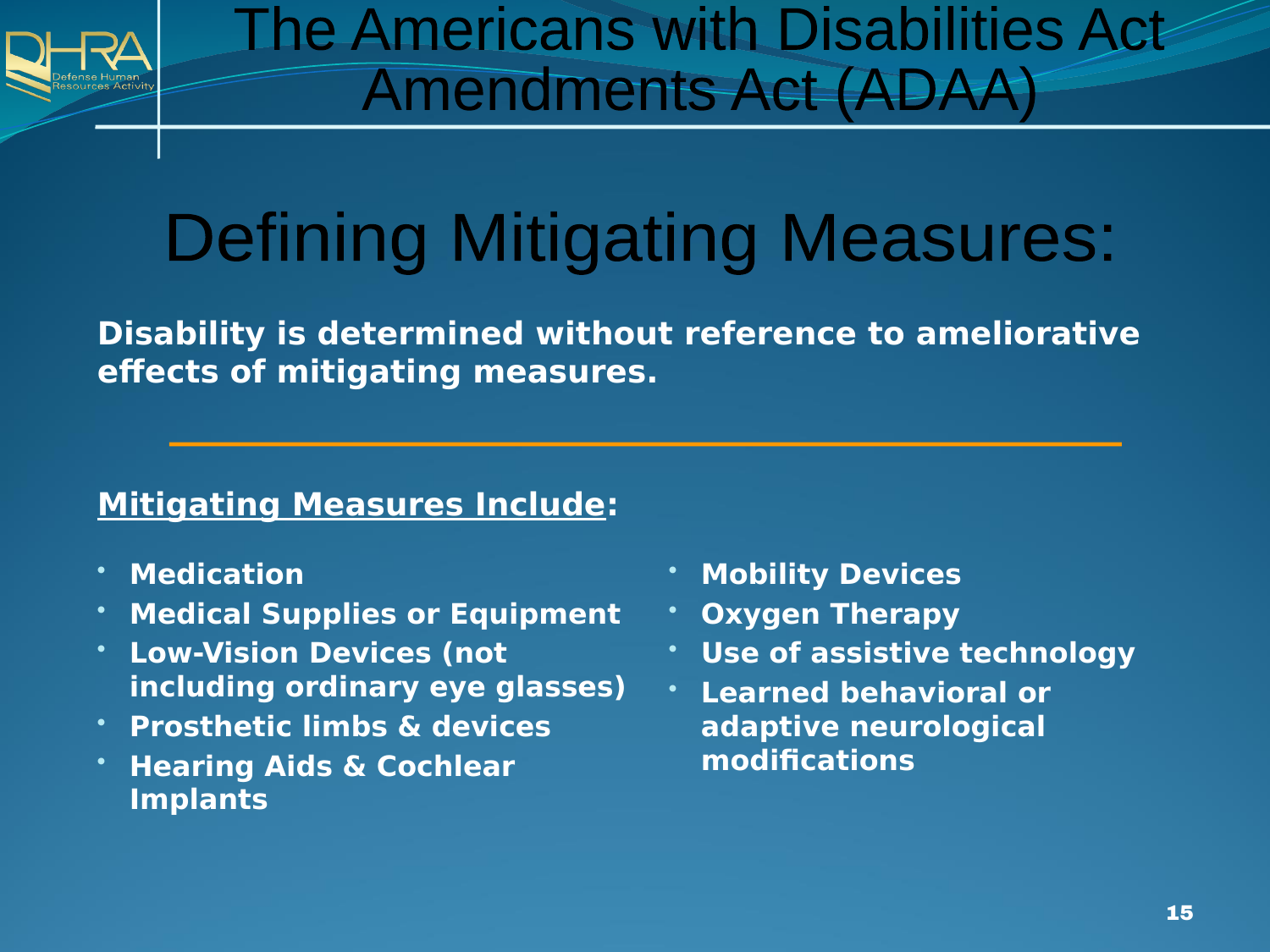

The Americans with Disabilities Act
Amendments Act (ADAA)
Defining Mitigating Measures:
Disability is determined without reference to ameliorative effects of mitigating measures.

Mitigating Measures Include:

Medication
Medical Supplies or Equipment
Low-Vision Devices (not including ordinary eye glasses)
Prosthetic limbs & devices
Hearing Aids & Cochlear Implants
Mobility Devices
Oxygen Therapy
Use of assistive technology
Learned behavioral or adaptive neurological modifications
15